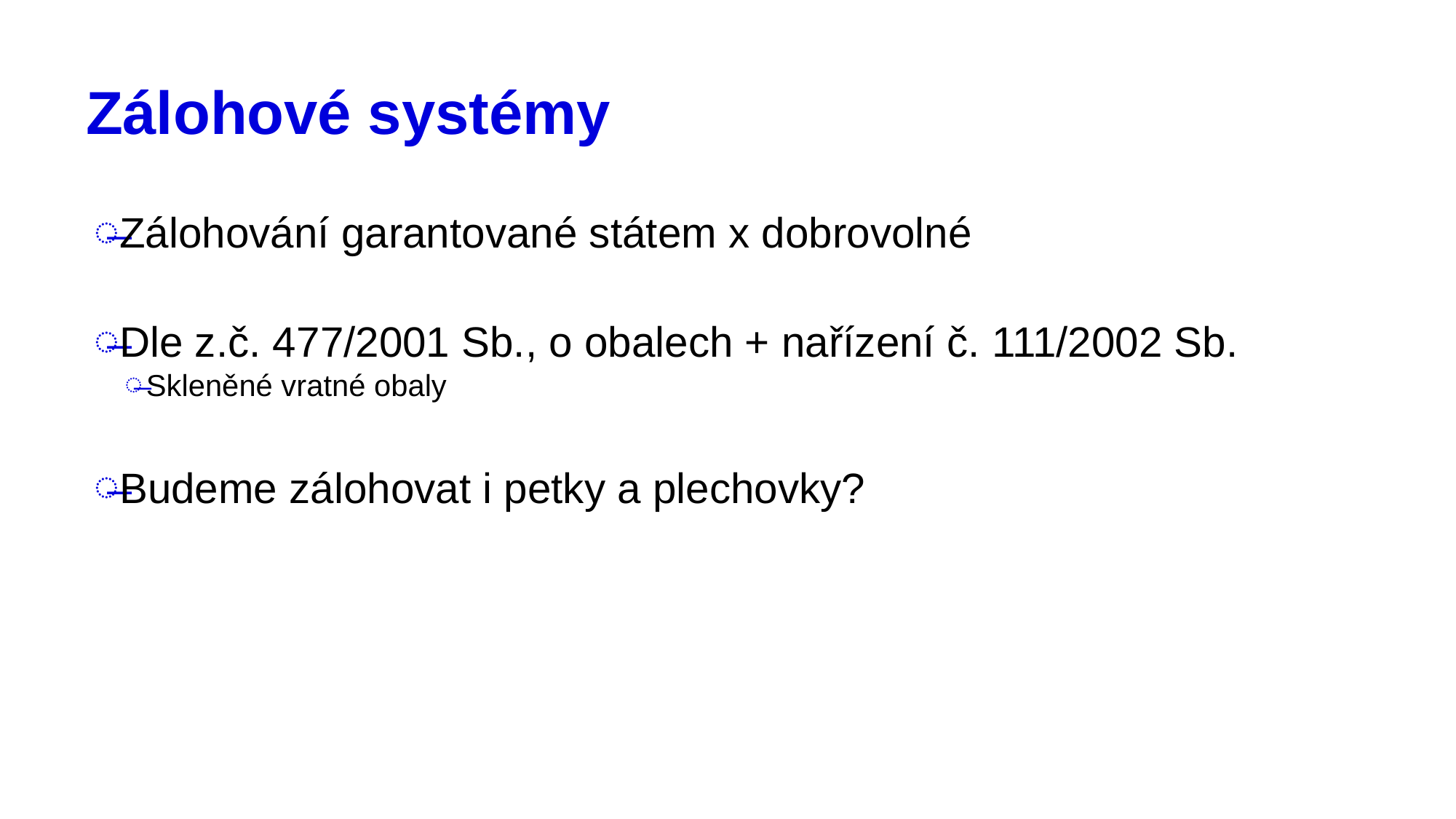

# Zálohové systémy
Zálohování garantované státem x dobrovolné

Dle z.č. 477/2001 Sb., o obalech + nařízení č. 111/2002 Sb.
Skleněné vratné obaly

Budeme zálohovat i petky a plechovky?